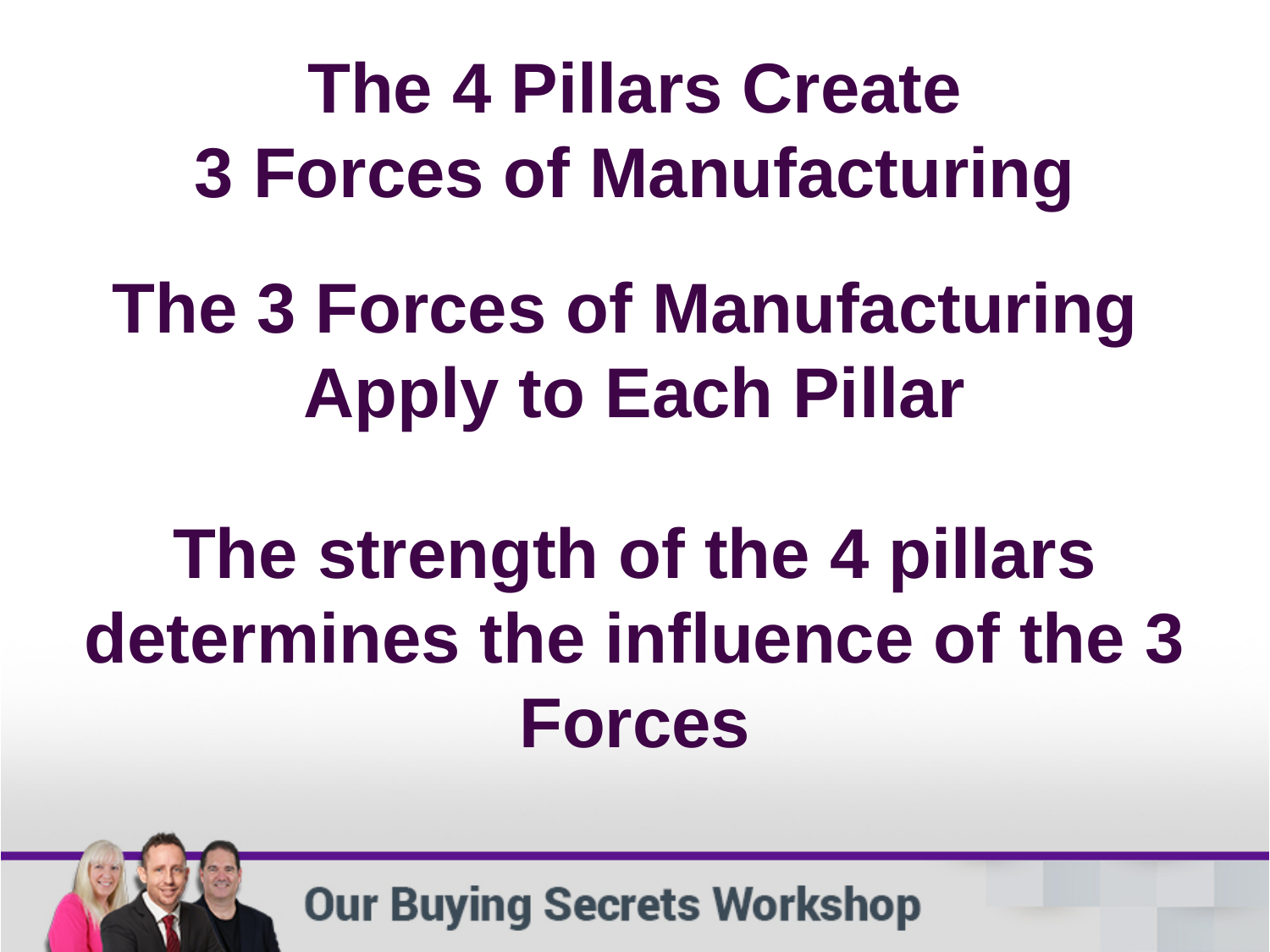

The 4 Pillars Create
3 Forces of Manufacturing

The 3 Forces of Manufacturing  Apply to Each Pillar

The strength of the 4 pillars determines the influence of the 3 Forces